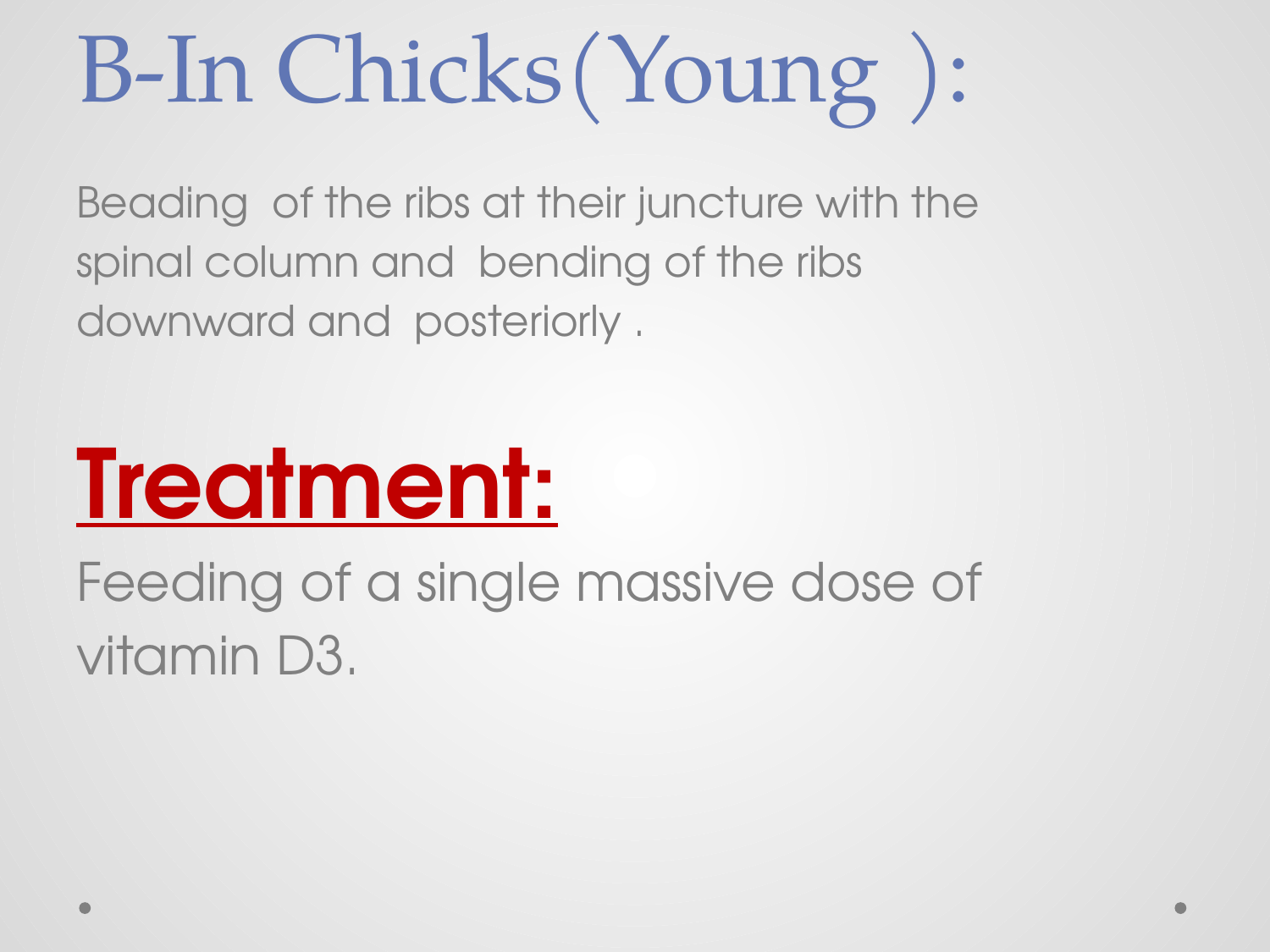

# B-In Chicks(Young ):
Beading  of the ribs at their juncture with the
spinal column and  bending of the ribs
downward and  posteriorly .

Treatment:
Feeding of a single massive dose of
vitamin D3.